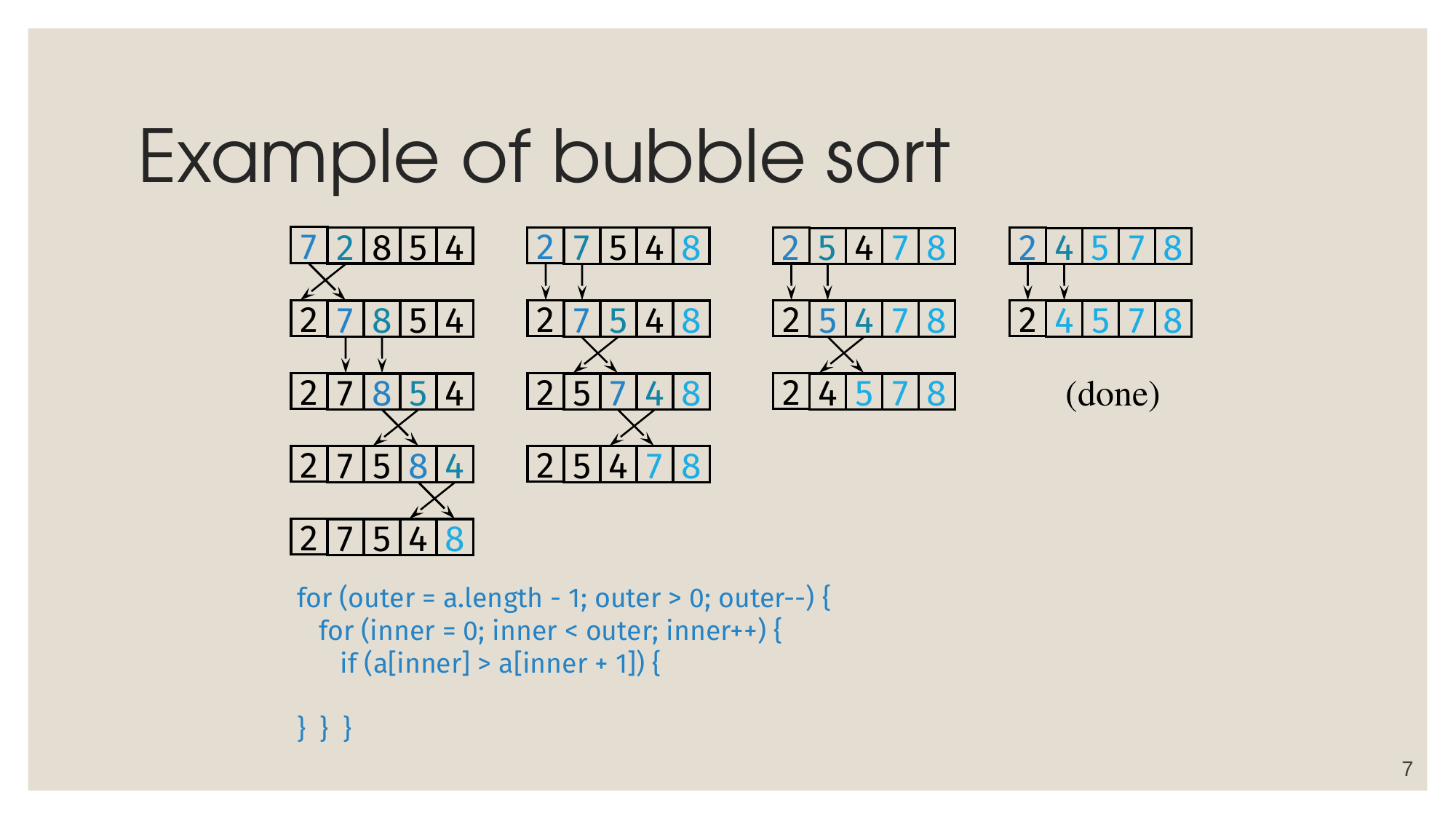

# Example of bubble sort
7
2
8
5
4
2
7
5
4
8
2
5
4
7
8
2
4
5
7
8

2
7
8
5
4

2
7
5
4
8

2
5
4
7
8

2
4
5
7
8

2
4
5
7
8

2
7
8
5
4

2
5
7
4
8
(done)

2
7
5
8
4

2
5
4
7
8

2
7
5
4
8
for (outer = a.length - 1; outer > 0; outer--) {
   for (inner = 0; inner < outer; inner++) {
      if (a[inner] > a[inner + 1]) {
}  }  }
7